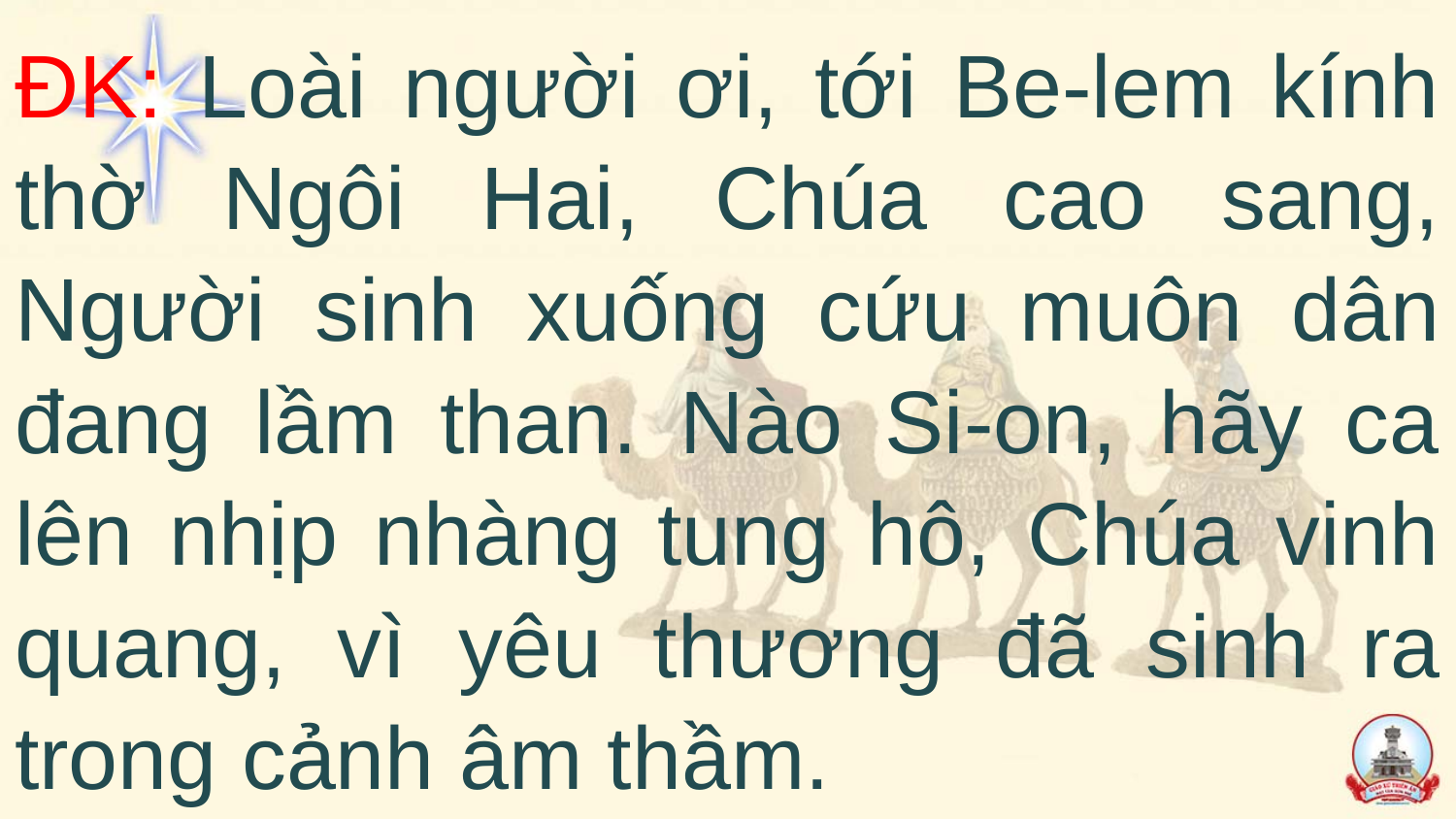

ĐK: Loài người ơi, tới Be-lem kính thờ Ngôi Hai, Chúa cao sang, Người sinh xuống cứu muôn dân đang lầm than. Nào Si-on, hãy ca lên nhịp nhàng tung hô, Chúa vinh quang, vì yêu thương đã sinh ra trong cảnh âm thầm.
#